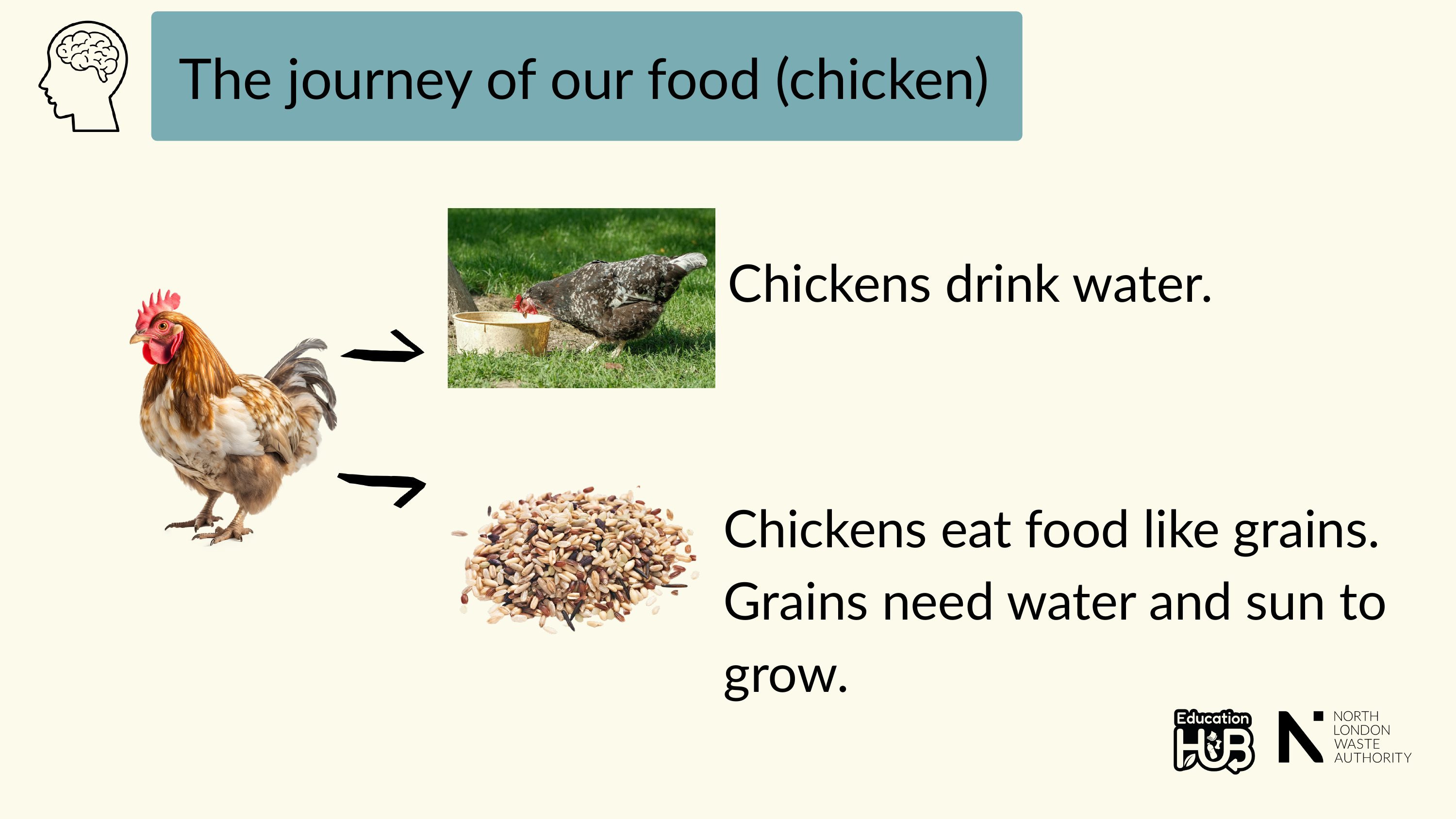

The journey of our food (chicken)

Chickens drink water.

Chickens eat food like grains.
Grains need water and sun to grow.